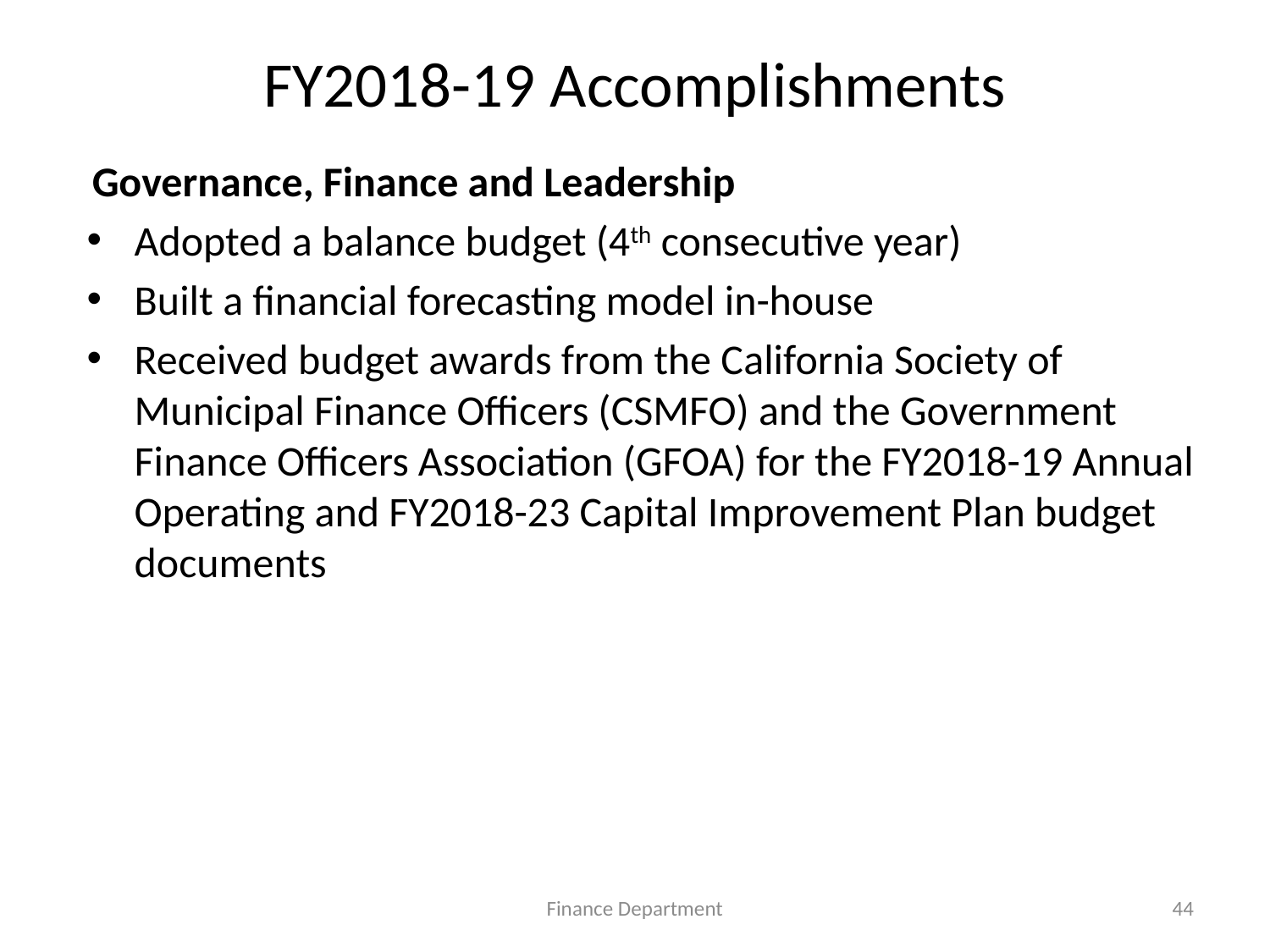

# FY2018-19 Accomplishments
Governance, Finance and Leadership

Adopted a balance budget (4th consecutive year)
Built a financial forecasting model in-house
Received budget awards from the California Society of Municipal Finance Officers (CSMFO) and the Government Finance Officers Association (GFOA) for the FY2018-19 Annual Operating and FY2018-23 Capital Improvement Plan budget documents

Finance Department
44